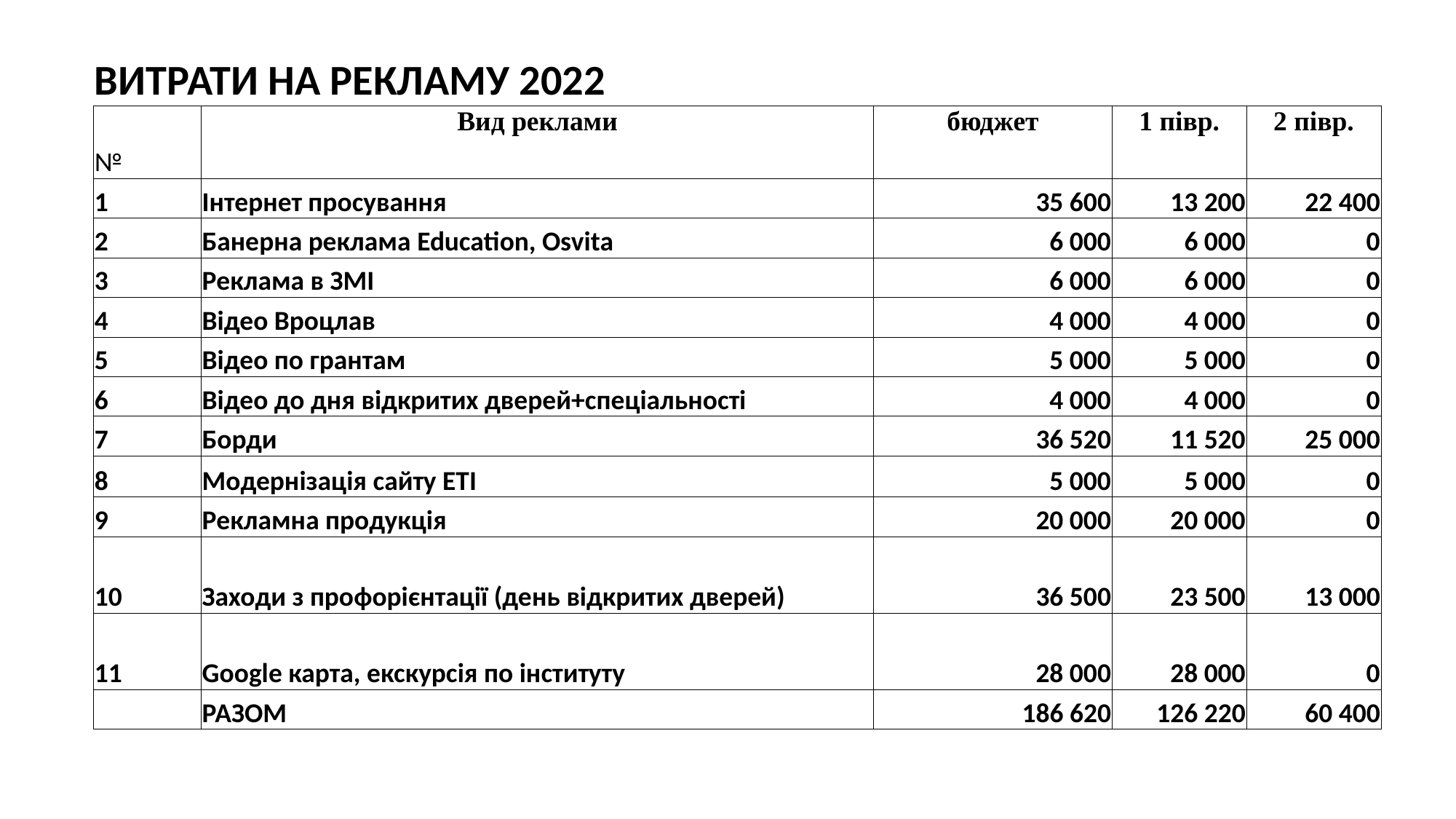

| ВИТРАТИ НА РЕКЛАМУ 2022 |  |  |  |  |
| --- | --- | --- | --- | --- |
| № | Вид реклами | бюджет | 1 півр. | 2 півр. |
| 1 | Інтернет просування | 35 600 | 13 200 | 22 400 |
| 2 | Банерна реклама Education, Osvita | 6 000 | 6 000 | 0 |
| 3 | Реклама в ЗМІ | 6 000 | 6 000 | 0 |
| 4 | Відео Вроцлав | 4 000 | 4 000 | 0 |
| 5 | Відео по грантам | 5 000 | 5 000 | 0 |
| 6 | Відео до дня відкритих дверей+спеціальності | 4 000 | 4 000 | 0 |
| 7 | Борди | 36 520 | 11 520 | 25 000 |
| 8 | Модернізація сайту ЕТІ | 5 000 | 5 000 | 0 |
| 9 | Рекламна продукція | 20 000 | 20 000 | 0 |
| 10 | Заходи з профорієнтації (день відкритих дверей) | 36 500 | 23 500 | 13 000 |
| 11 | Google карта, екскурсія по інституту | 28 000 | 28 000 | 0 |
|  | РАЗОМ | 186 620 | 126 220 | 60 400 |